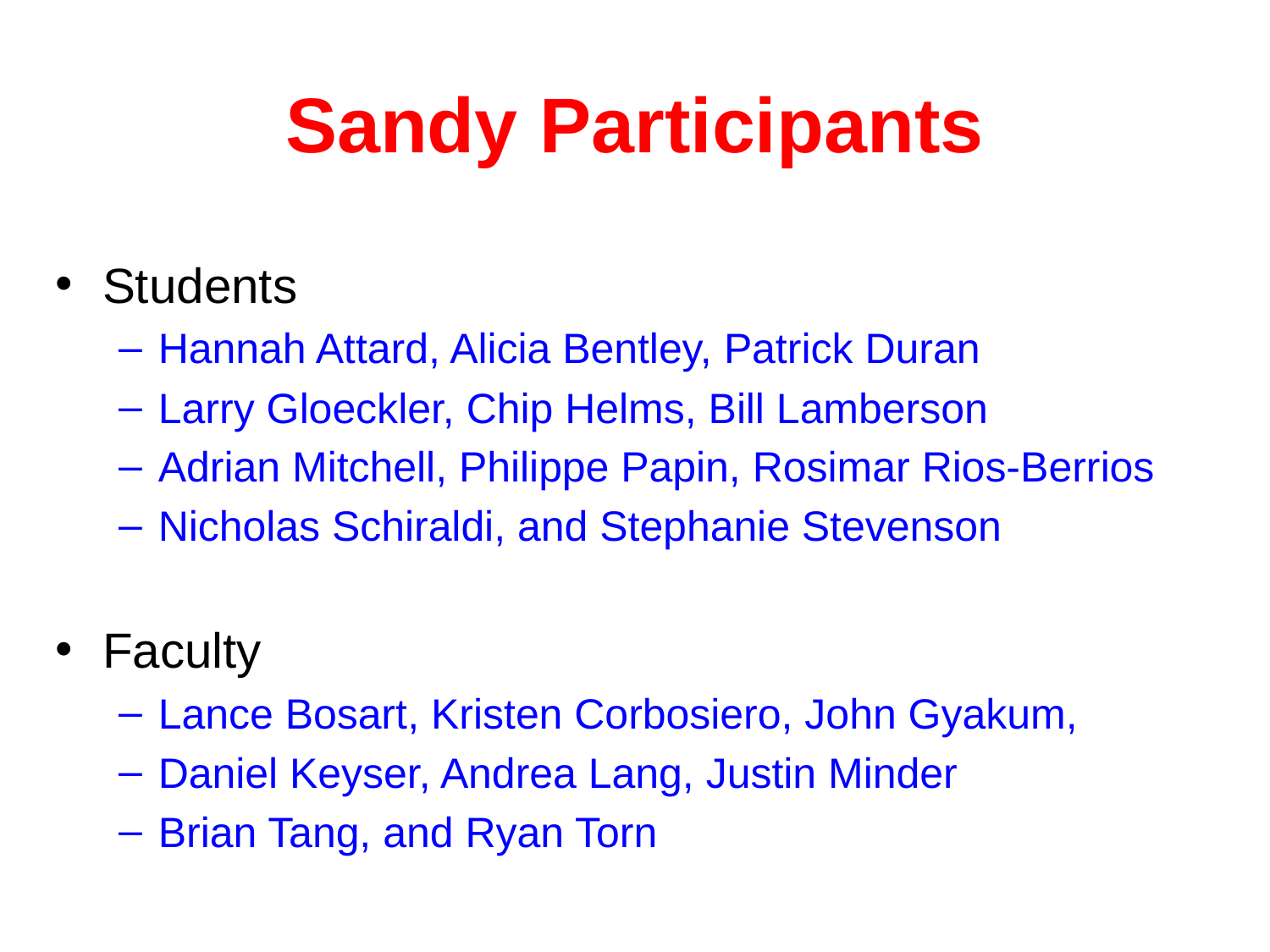

# Sandy Participants

Students
Hannah Attard, Alicia Bentley, Patrick Duran
Larry Gloeckler, Chip Helms, Bill Lamberson
Adrian Mitchell, Philippe Papin, Rosimar Rios-Berrios
Nicholas Schiraldi, and Stephanie Stevenson

Faculty
Lance Bosart, Kristen Corbosiero, John Gyakum,
Daniel Keyser, Andrea Lang, Justin Minder
Brian Tang, and Ryan Torn